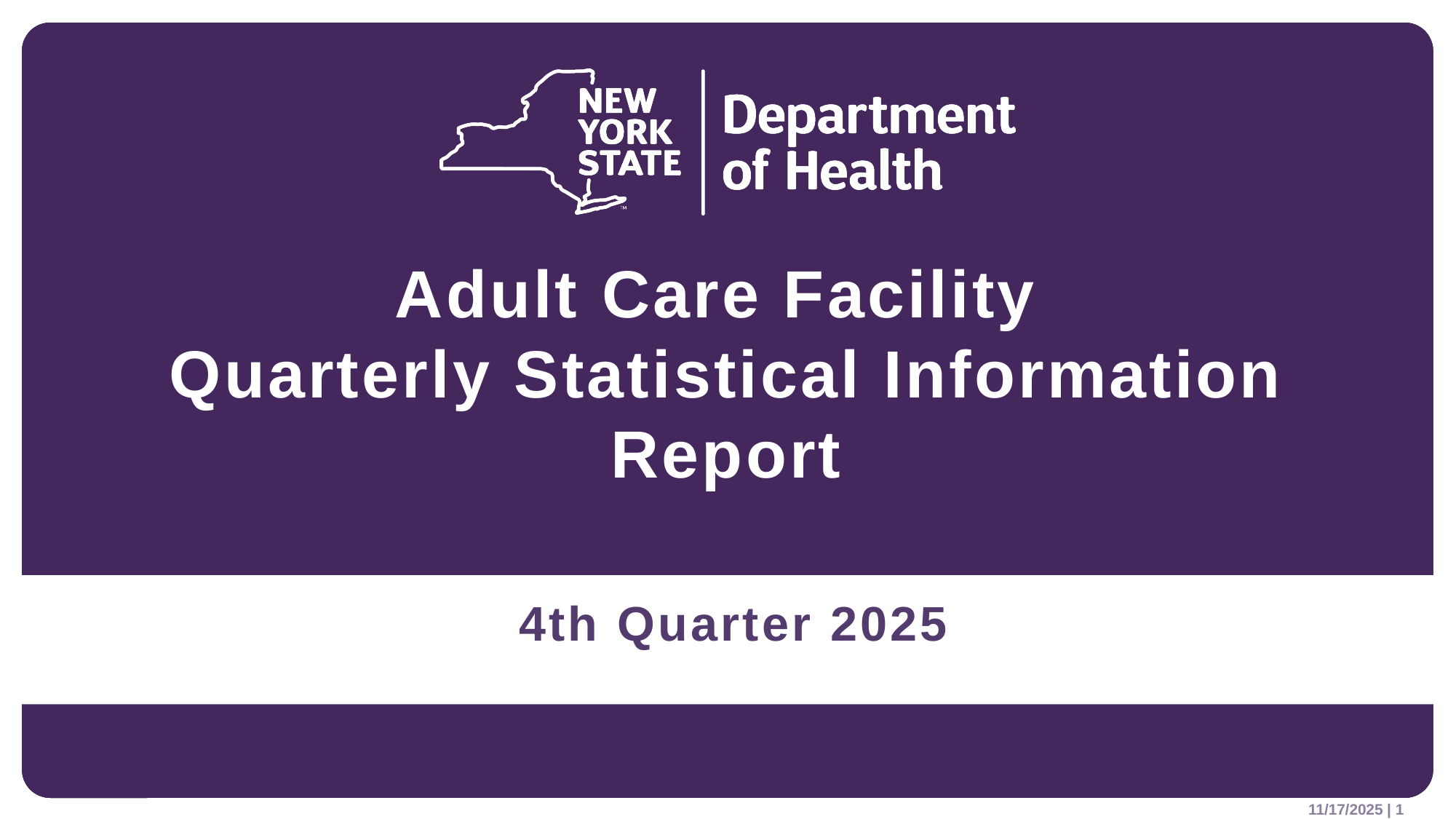

# Adult Care Facility Quarterly Statistical Information Report
 4th Quarter 2025